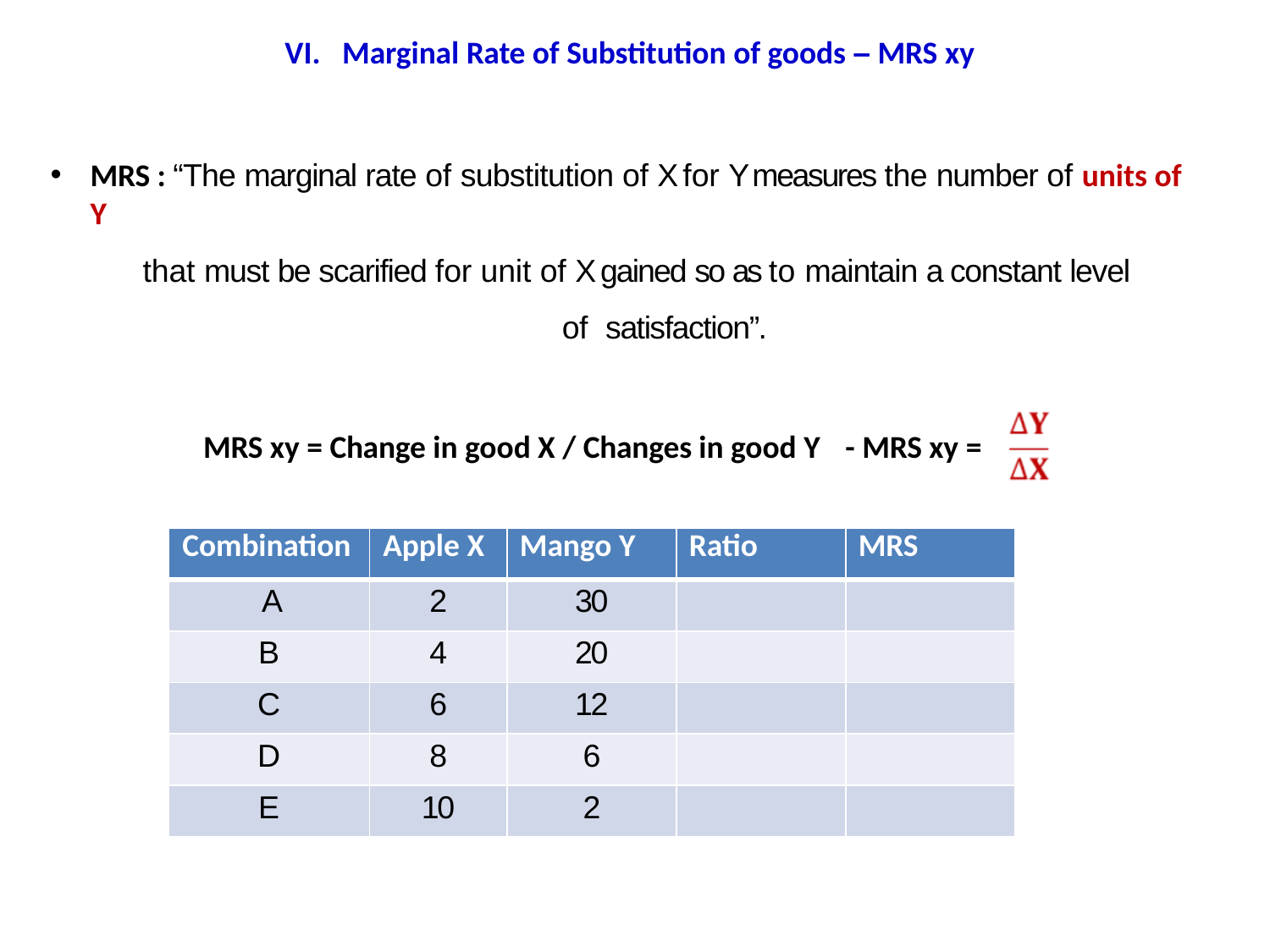

# VI.	Marginal Rate of Substitution of goods – MRS xy
MRS : “The marginal rate of substitution of X for Y measures the number of units of Y
that must be scarified for unit of X gained so as to maintain a constant level of  satisfaction”.

MRS xy = Change in good X / Changes in good Y
- MRS xy =
| Combination | Apple X | Mango Y | Ratio | MRS |
| --- | --- | --- | --- | --- |
| A | 2 | 30 |  |  |
| B | 4 | 20 |  |  |
| C | 6 | 12 |  |  |
| D | 8 | 6 |  |  |
| E | 10 | 2 |  |  |